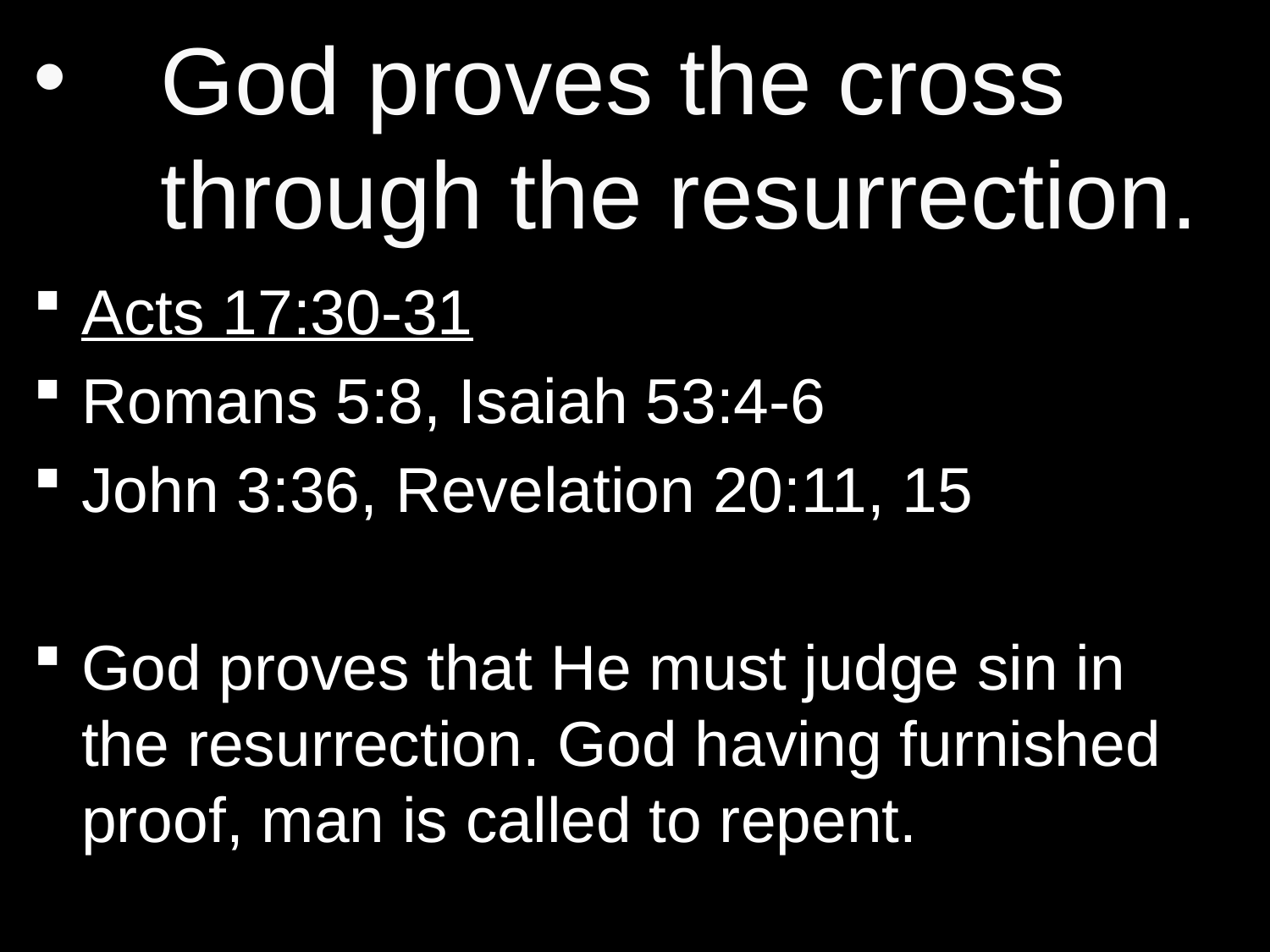

# God proves the cross through the resurrection.
Acts 17:30-31
Romans 5:8, Isaiah 53:4-6
John 3:36, Revelation 20:11, 15

God proves that He must judge sin in the resurrection. God having furnished proof, man is called to repent.